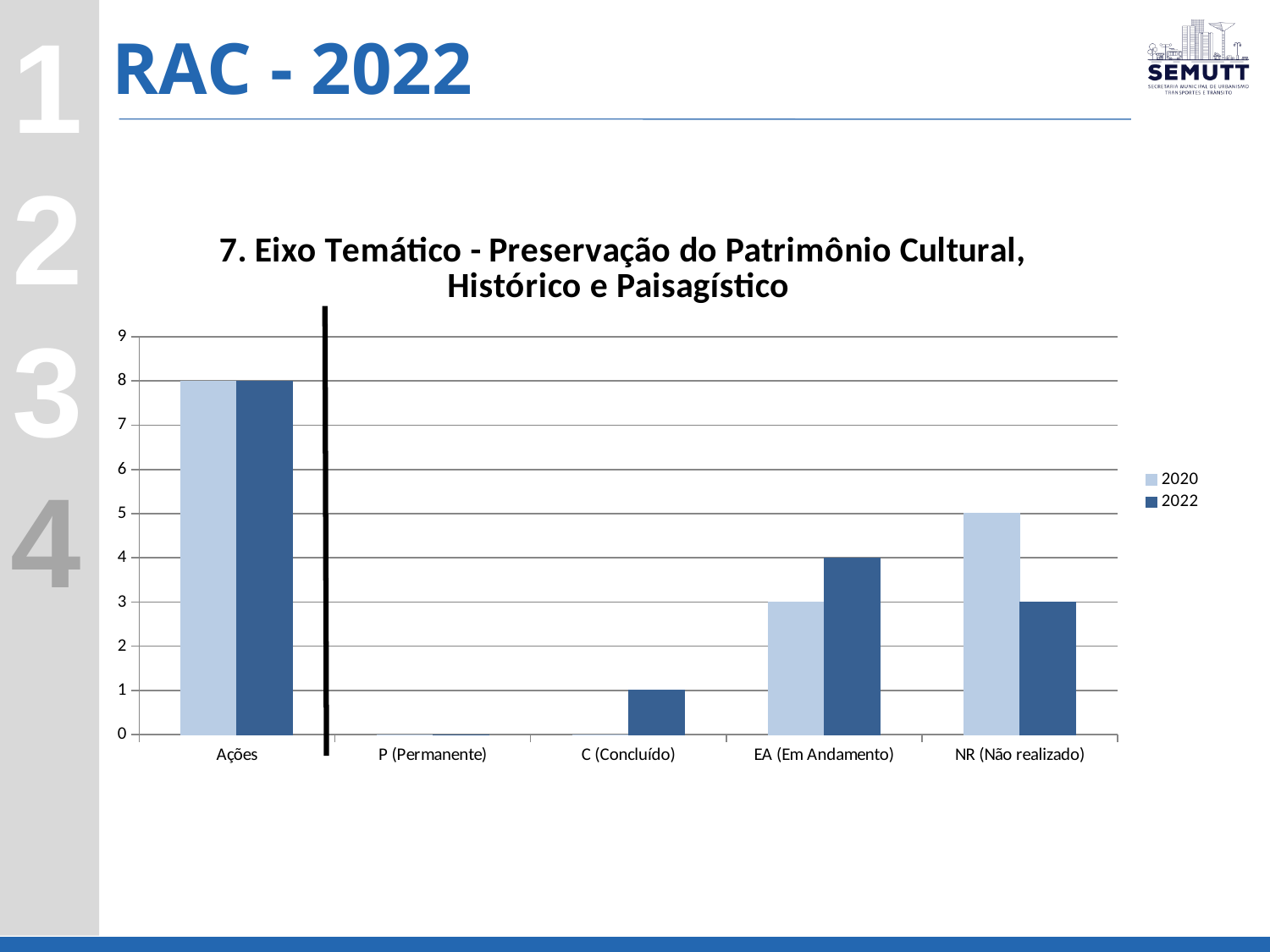

# RAC - 2022

### Chart: 7. Eixo Temático - Preservação do Patrimônio Cultural, Histórico e Paisagístico

| Category | 2020 | 2022 |
|---|---|---|
| Ações | 8.0 | 8.0 |
| P (Permanente) | 0.0 | 0.0 |
| C (Concluído) | 0.0 | 1.0 |
| EA (Em Andamento) | 3.0 | 4.0 |
| NR (Não realizado) | 5.0 | 3.0 |